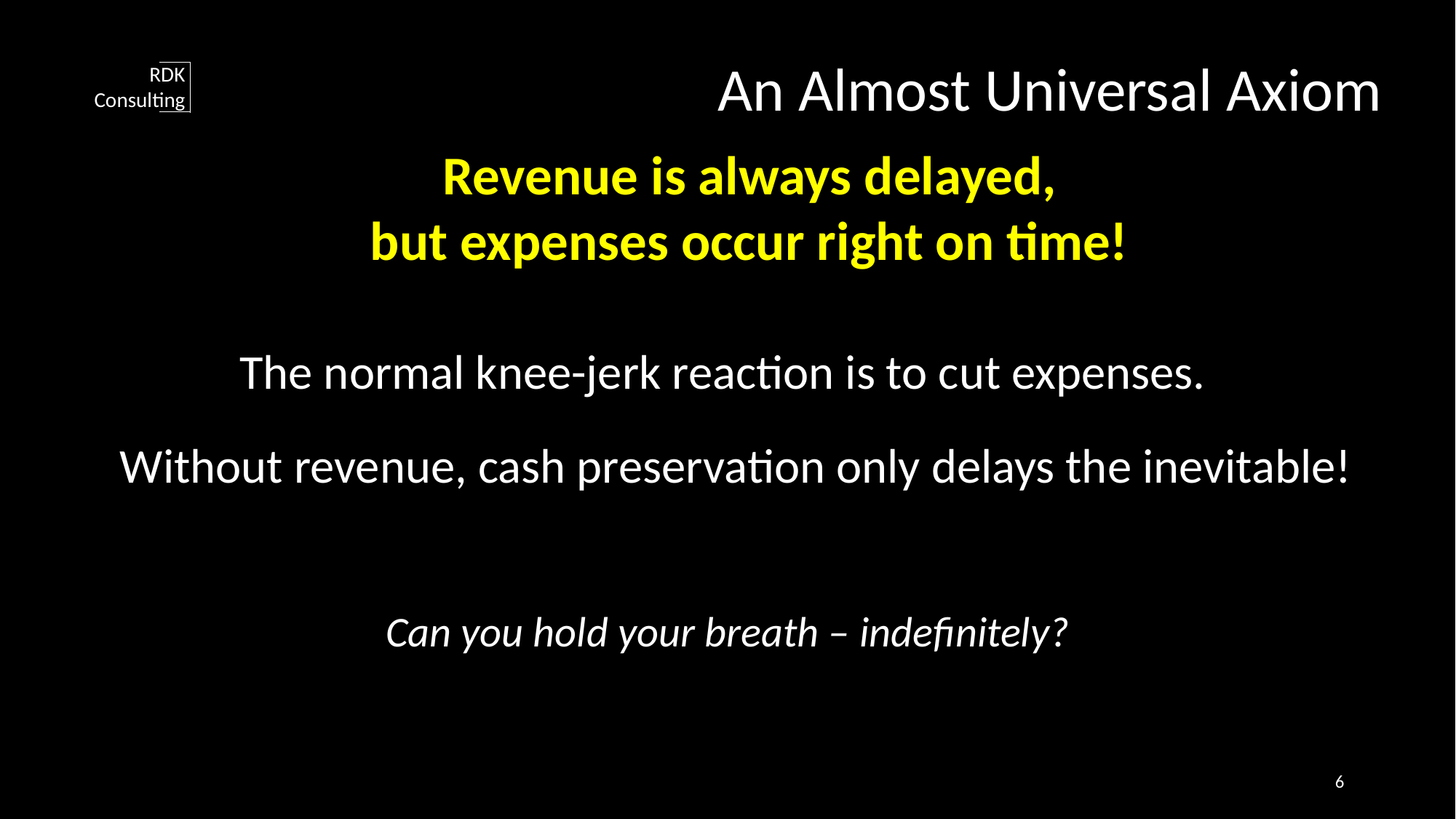

# An Almost Universal Axiom
Revenue is always delayed,
but expenses occur right on time!
The normal knee-jerk reaction is to cut expenses.
Without revenue, cash preservation only delays the inevitable!
Can you hold your breath – indefinitely?
6